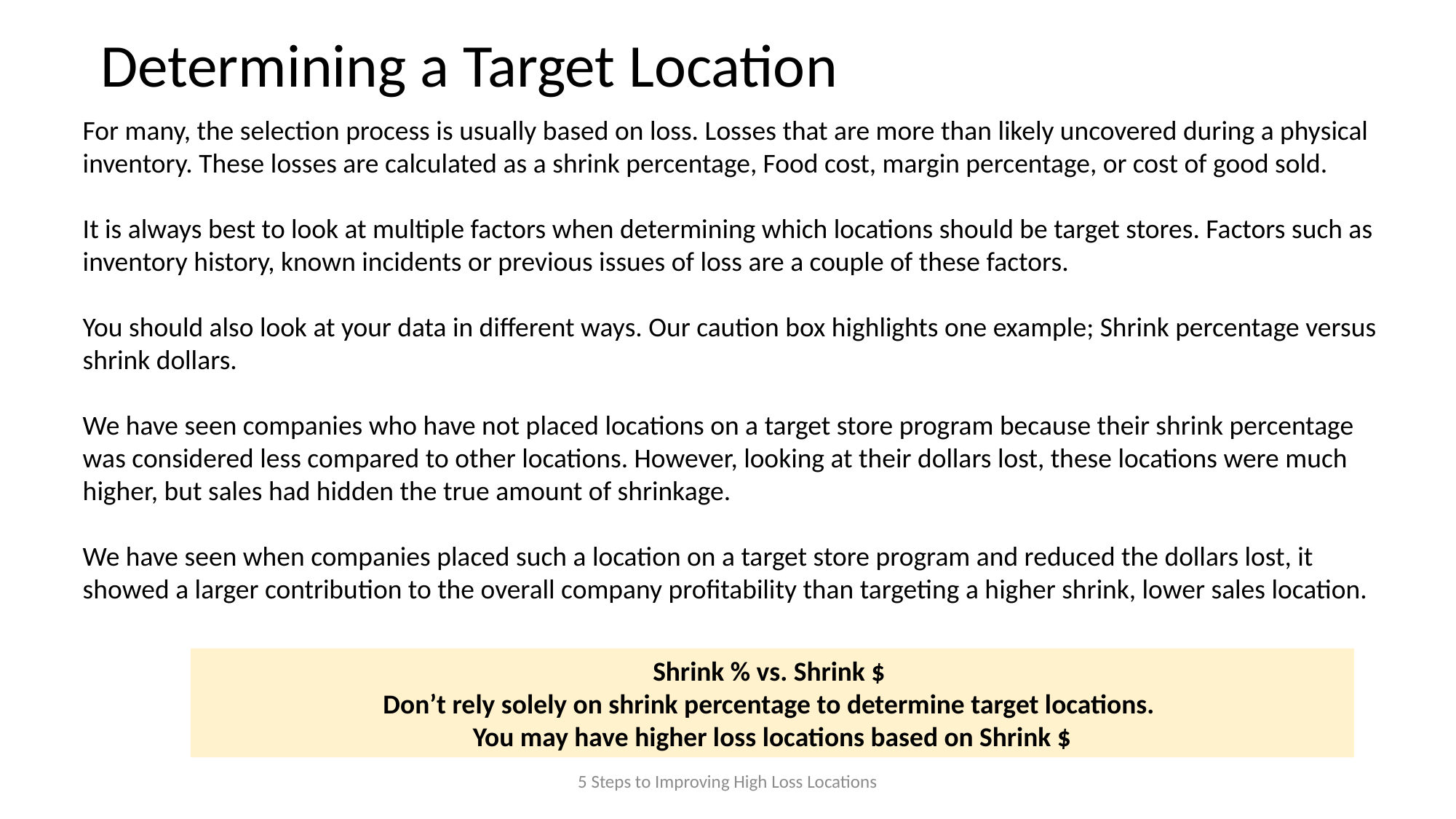

# Determining a Target Location
For many, the selection process is usually based on loss. Losses that are more than likely uncovered during a physical inventory. These losses are calculated as a shrink percentage, Food cost, margin percentage, or cost of good sold.

It is always best to look at multiple factors when determining which locations should be target stores. Factors such as inventory history, known incidents or previous issues of loss are a couple of these factors.

You should also look at your data in different ways. Our caution box highlights one example; Shrink percentage versus shrink dollars.

We have seen companies who have not placed locations on a target store program because their shrink percentage was considered less compared to other locations. However, looking at their dollars lost, these locations were much higher, but sales had hidden the true amount of shrinkage.

We have seen when companies placed such a location on a target store program and reduced the dollars lost, it showed a larger contribution to the overall company profitability than targeting a higher shrink, lower sales location.
Shrink % vs. Shrink $
Don’t rely solely on shrink percentage to determine target locations.
You may have higher loss locations based on Shrink $
5 Steps to Improving High Loss Locations